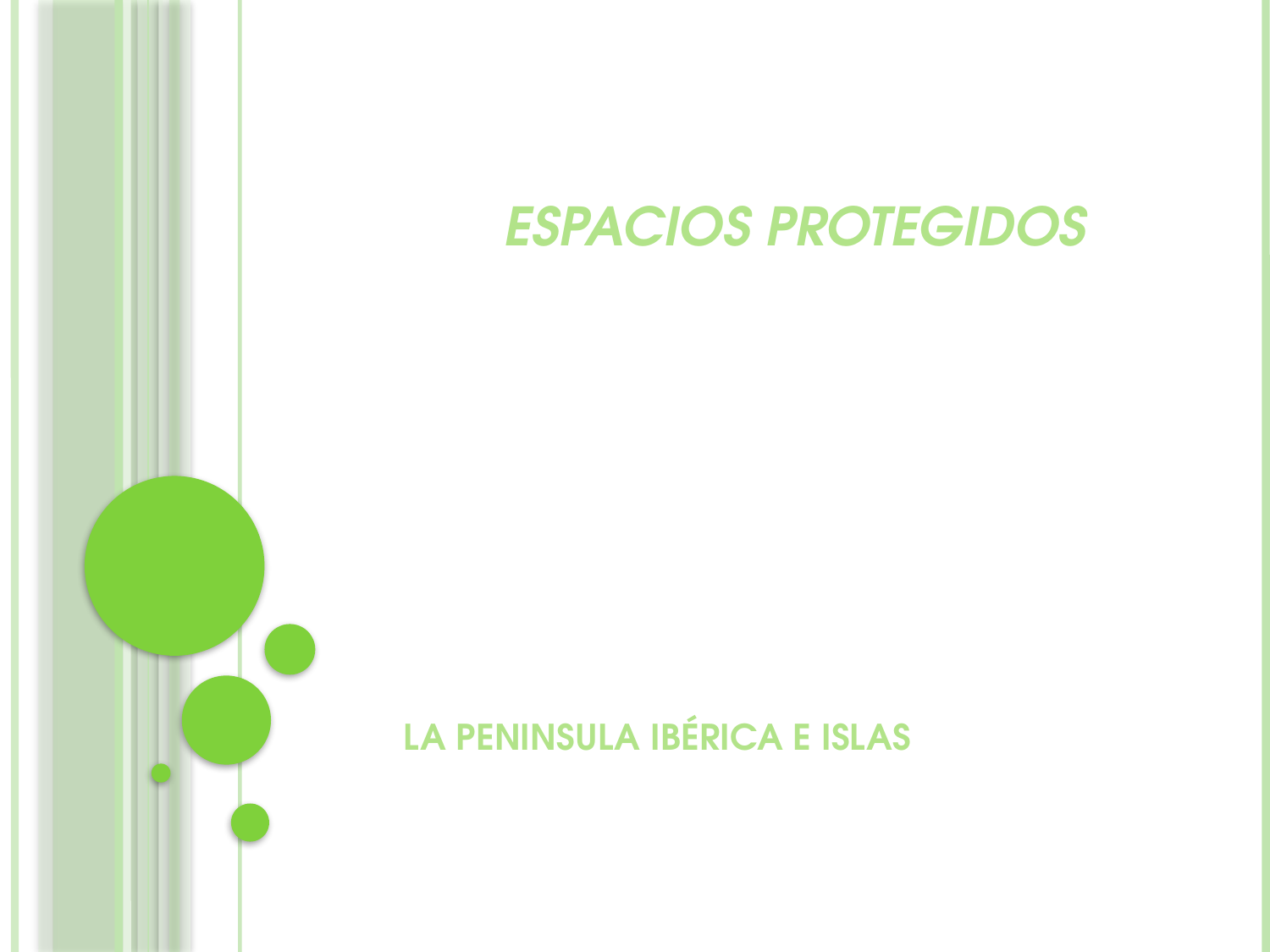

# ESPACIOS PROTEGIDOS
 LA PENINSULA IBÉRICA E ISLAS